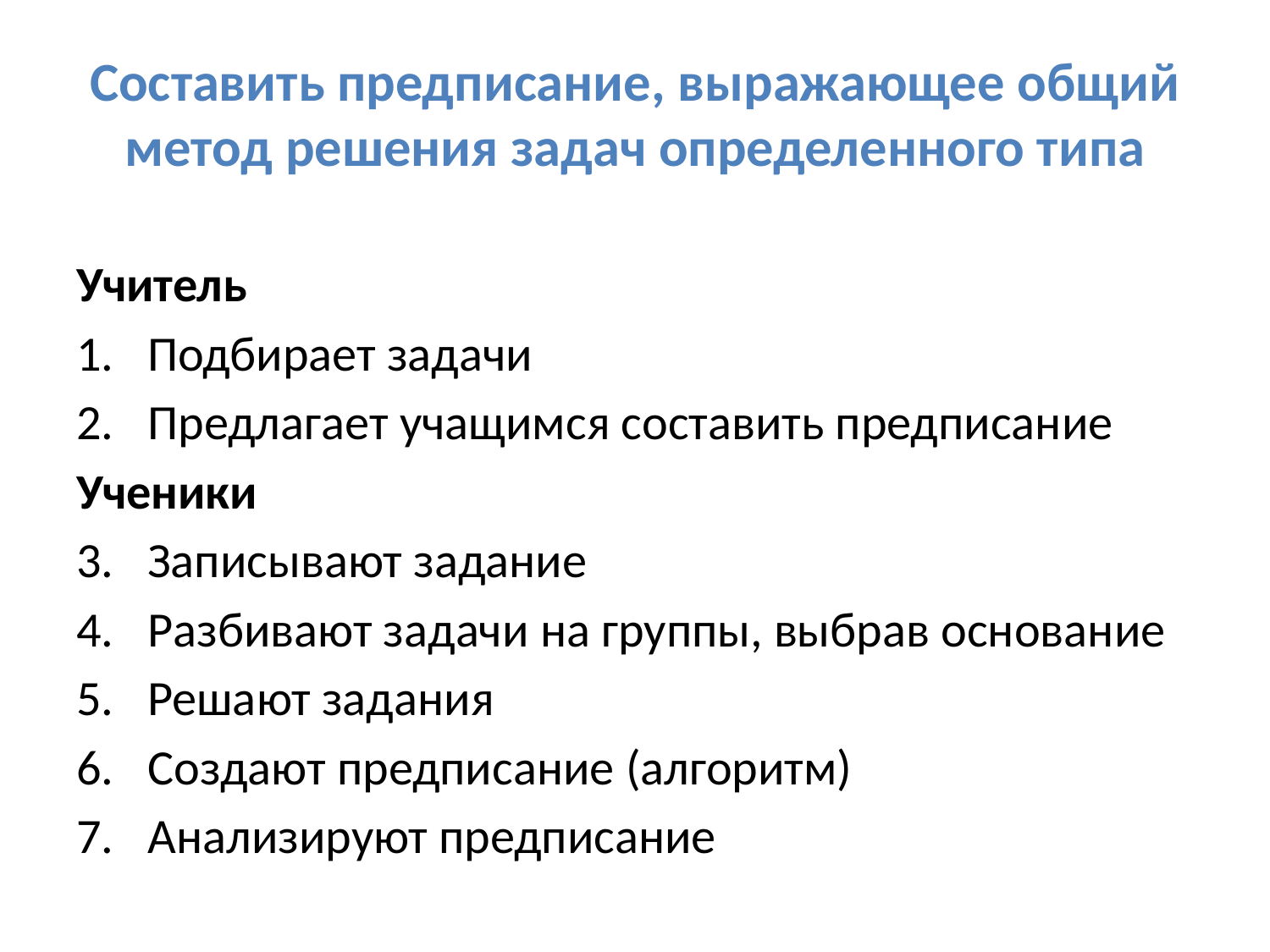

# Составить предписание, выражающее общий метод решения задач определенного типа
Учитель
Подбирает задачи
Предлагает учащимся составить предписание
Ученики
Записывают задание
Разбивают задачи на группы, выбрав основание
Решают задания
Создают предписание (алгоритм)
Анализируют предписание